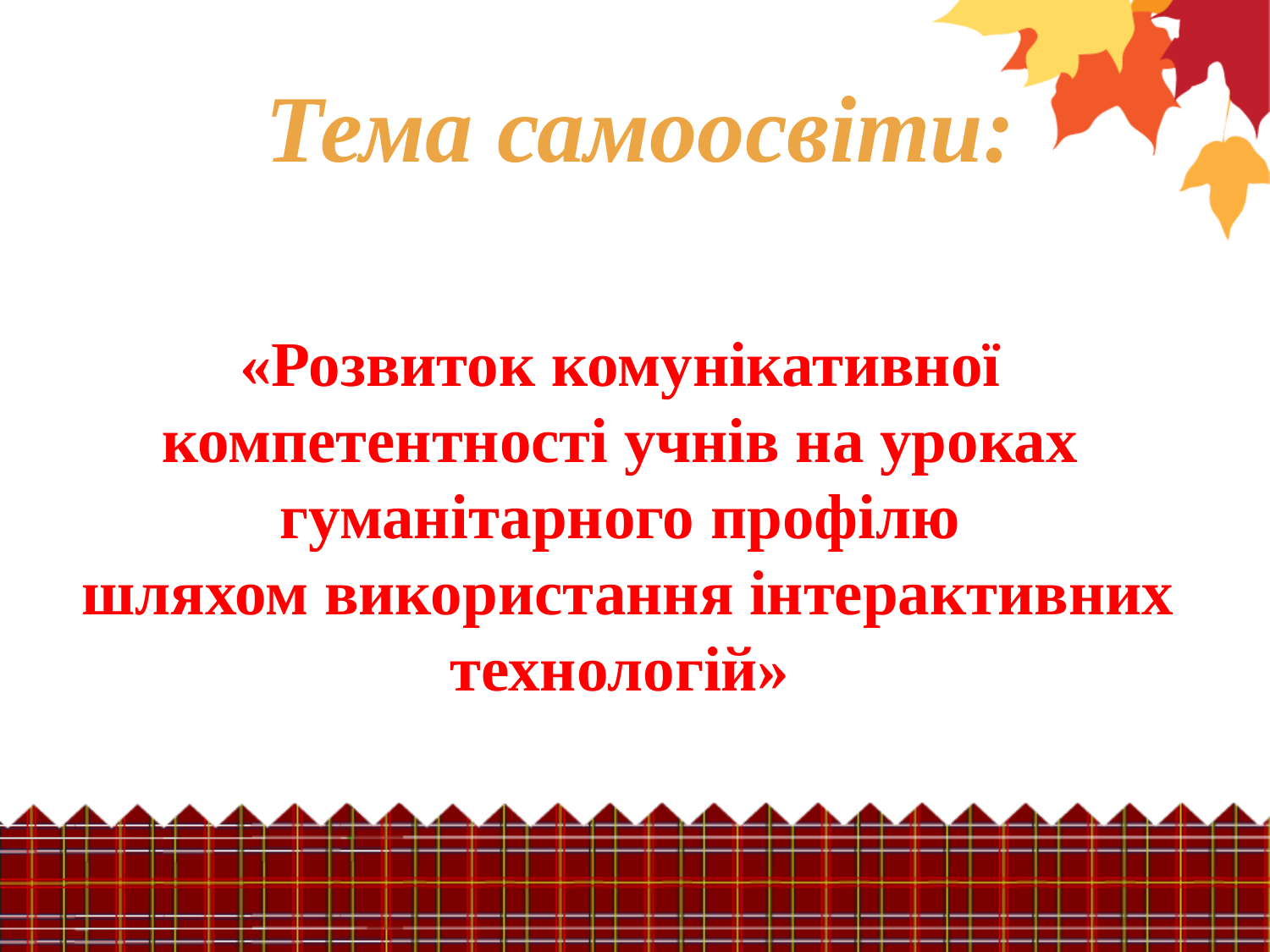

Тема самоосвіти:

«Розвиток комунікативної компетентності учнів на уроках гуманітарного профілю
 шляхом використання інтерактивних технологій»